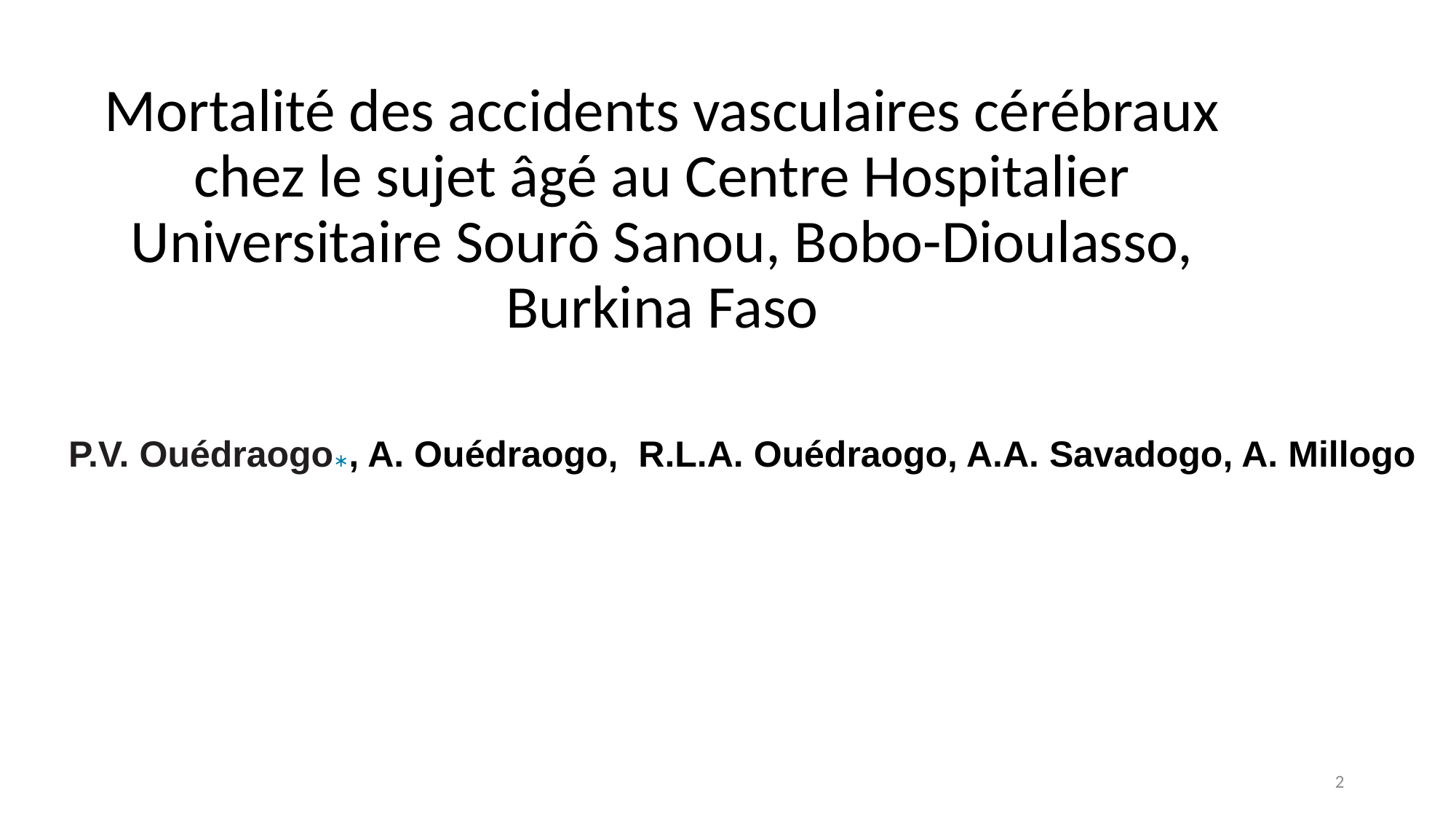

# Mortalité des accidents vasculaires cérébraux chez le sujet âgé au Centre Hospitalier Universitaire Sourô Sanou, Bobo-Dioulasso, Burkina Faso
P.V. Ouédraogo∗, A. Ouédraogo,  R.L.A. Ouédraogo, A.A. Savadogo, A. Millogo
2